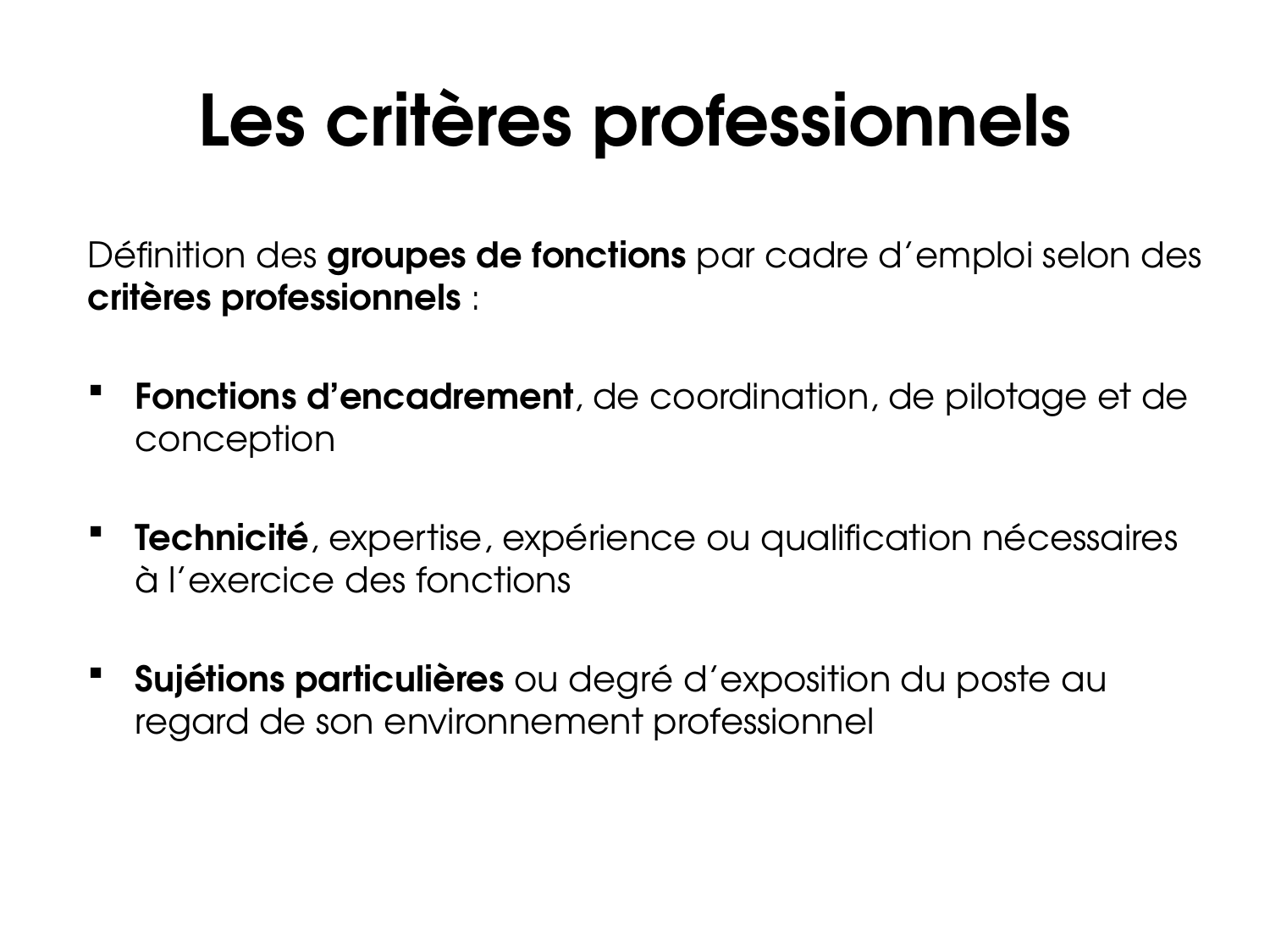

# Les critères professionnels
Définition des groupes de fonctions par cadre d’emploi selon des critères professionnels :

Fonctions d’encadrement, de coordination, de pilotage et de conception

Technicité, expertise, expérience ou qualification nécessaires à l’exercice des fonctions

Sujétions particulières ou degré d’exposition du poste au regard de son environnement professionnel